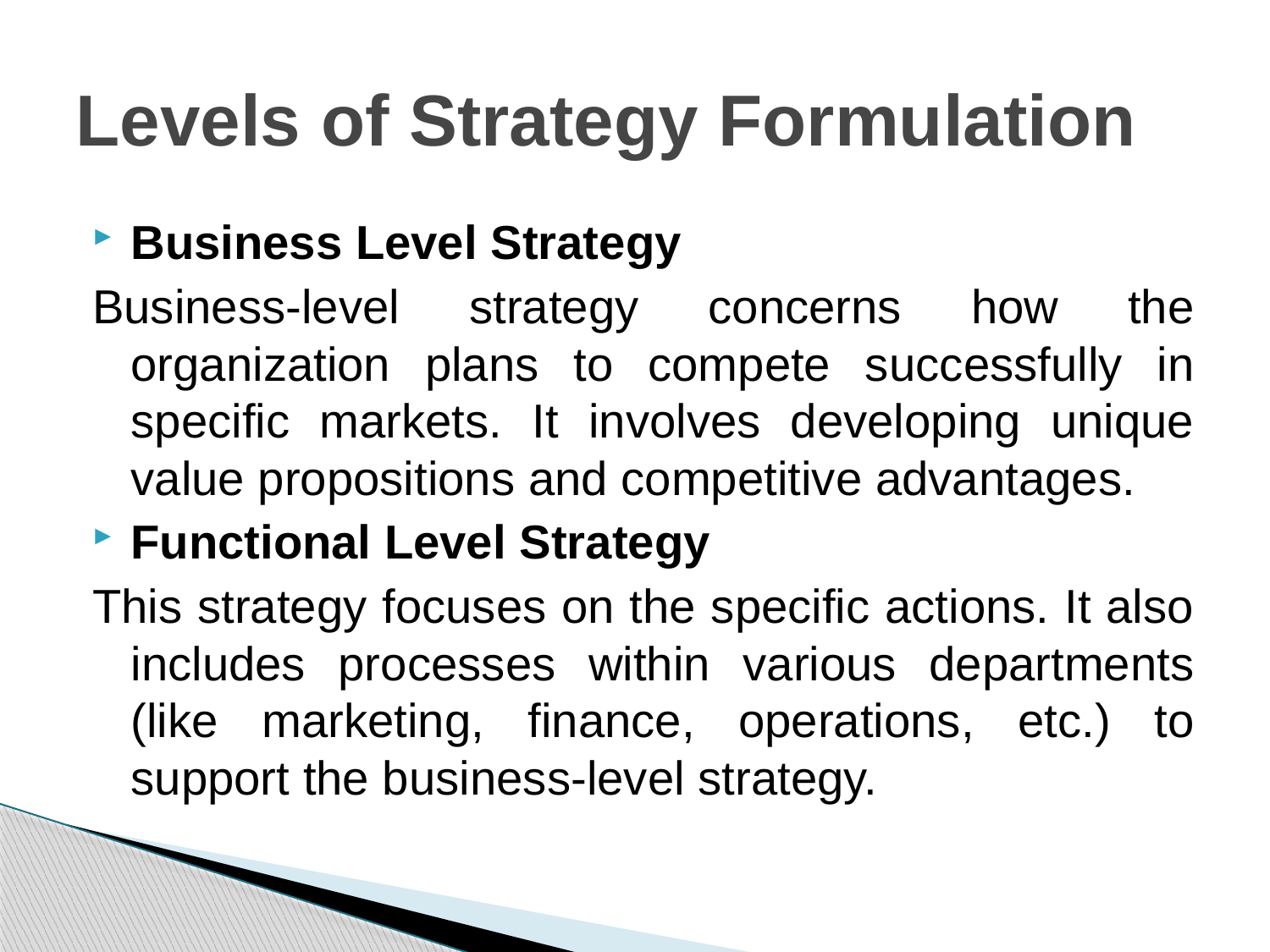

# Levels of Strategy Formulation
Business Level Strategy
Business-level strategy concerns how the organization plans to compete successfully in specific markets. It involves developing unique value propositions and competitive advantages.
Functional Level Strategy
This strategy focuses on the specific actions. It also includes processes within various departments (like marketing, finance, operations, etc.) to support the business-level strategy.